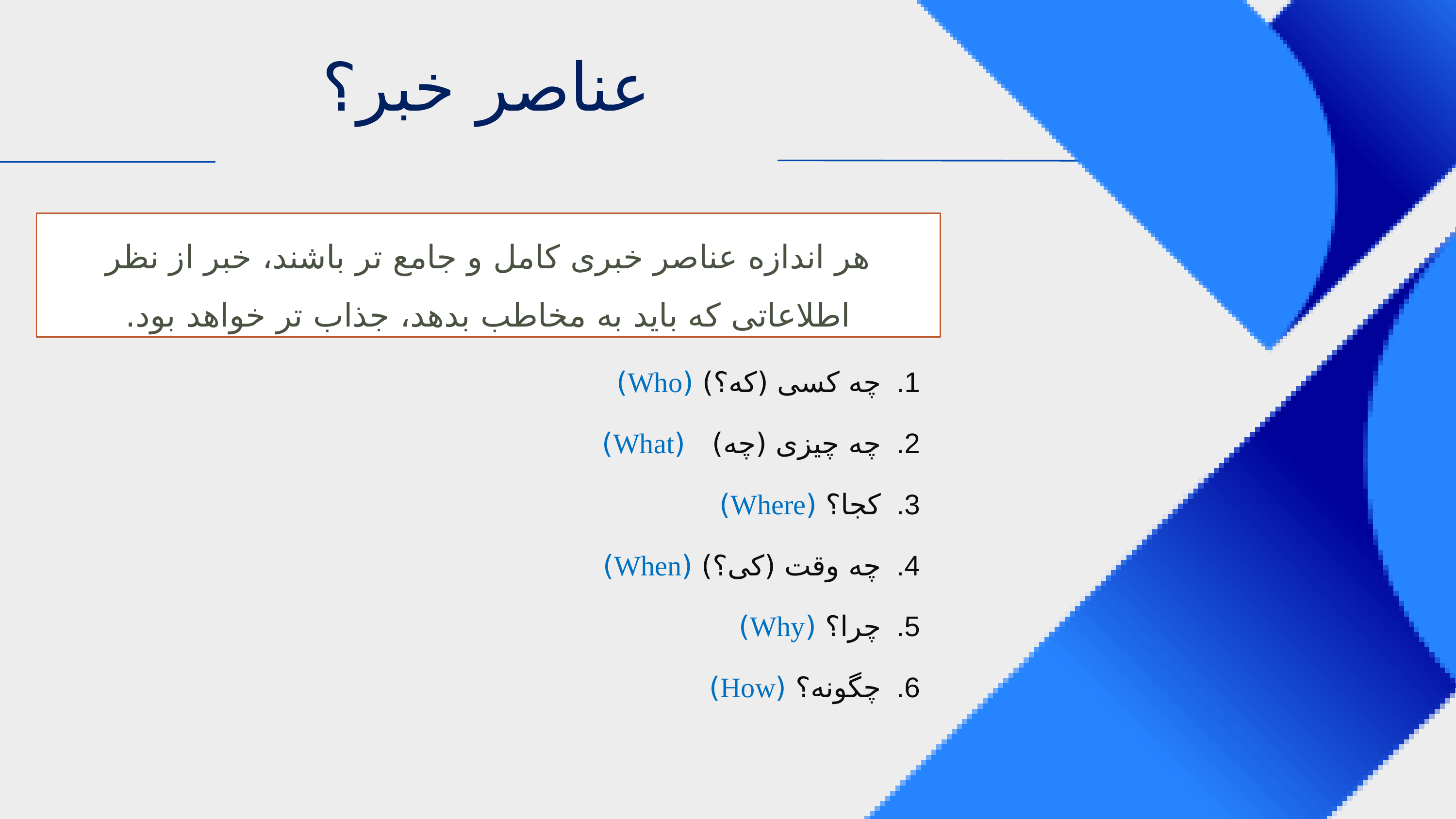

عناصر خبر؟

هر اندازه عناصر خبری کامل و جامع تر باشند، خبر از نظر اطلاعاتی که باید به مخاطب بدهد، جذاب تر خواهد بود.
چه کسی (که؟) (Who)
چه چیزی (چه)   (What)
کجا؟ (Where)
چه وقت (کی؟) (When)
چرا؟ (Why)
چگونه؟ (How)